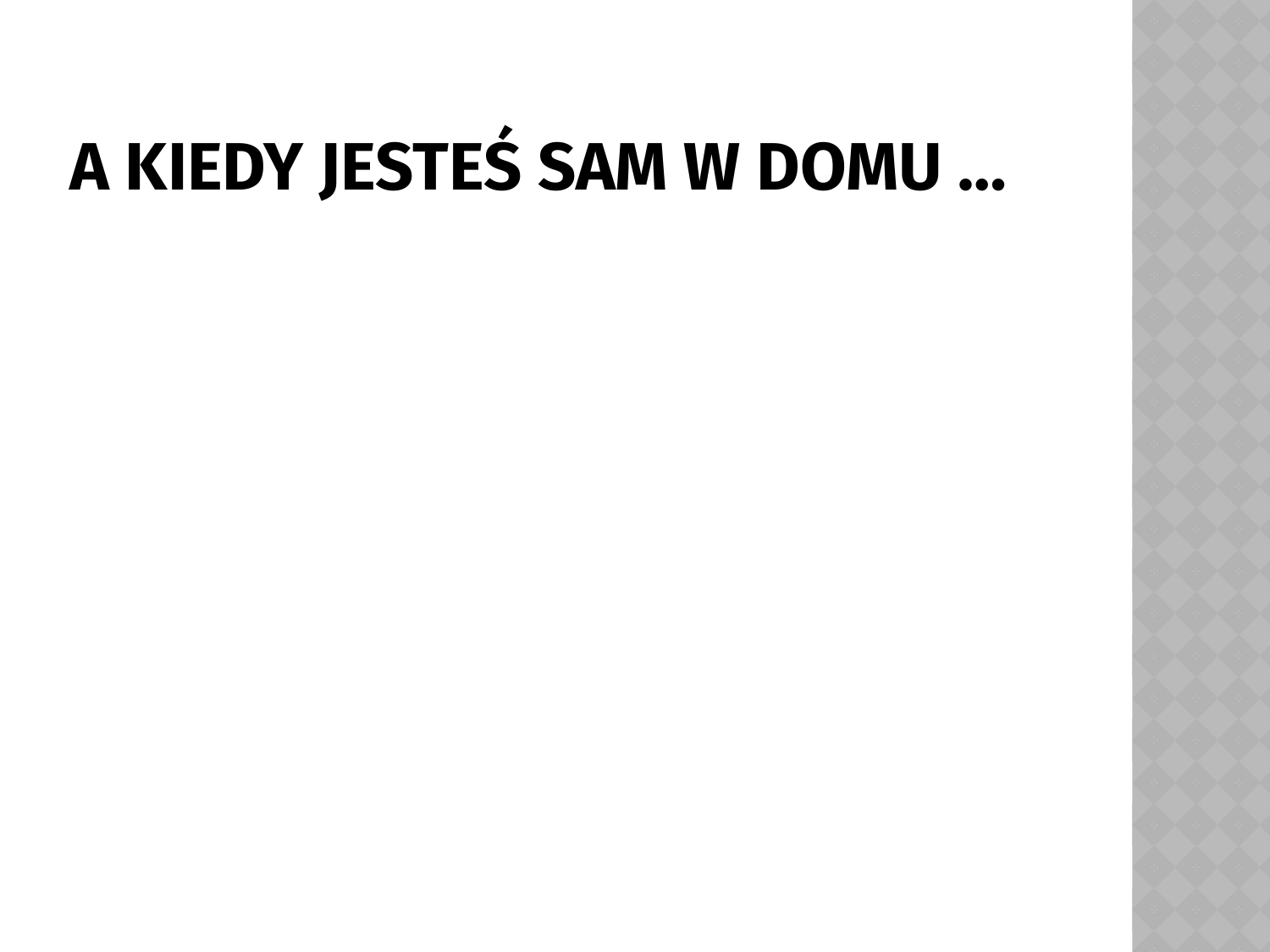

# A kiedy jesteś sam w domu …